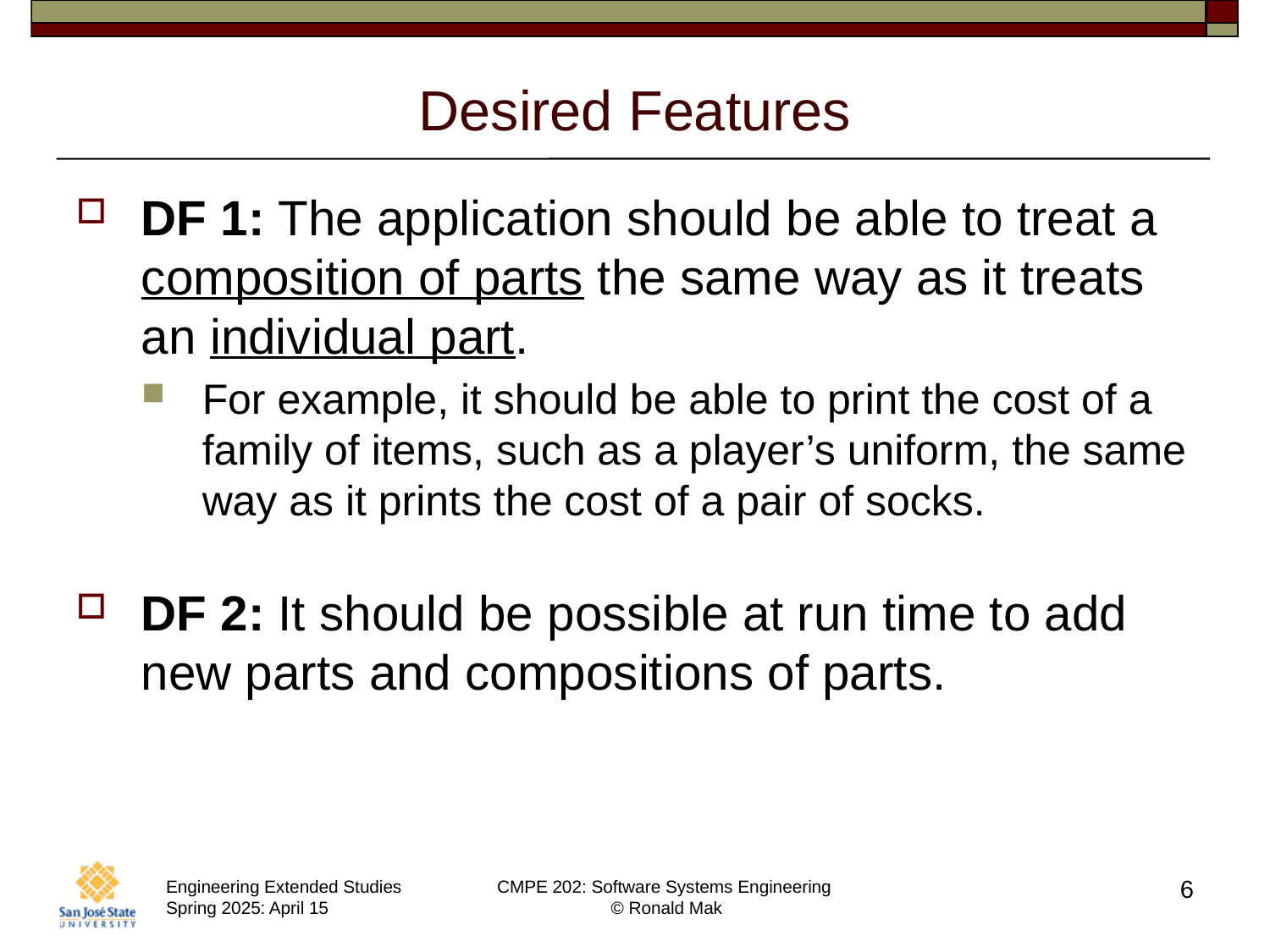

# Desired Features
DF 1: The application should be able to treat a composition of parts the same way as it treats an individual part.
For example, it should be able to print the cost of a family of items, such as a player’s uniform, the same way as it prints the cost of a pair of socks.

DF 2: It should be possible at run time to add new parts and compositions of parts.
6